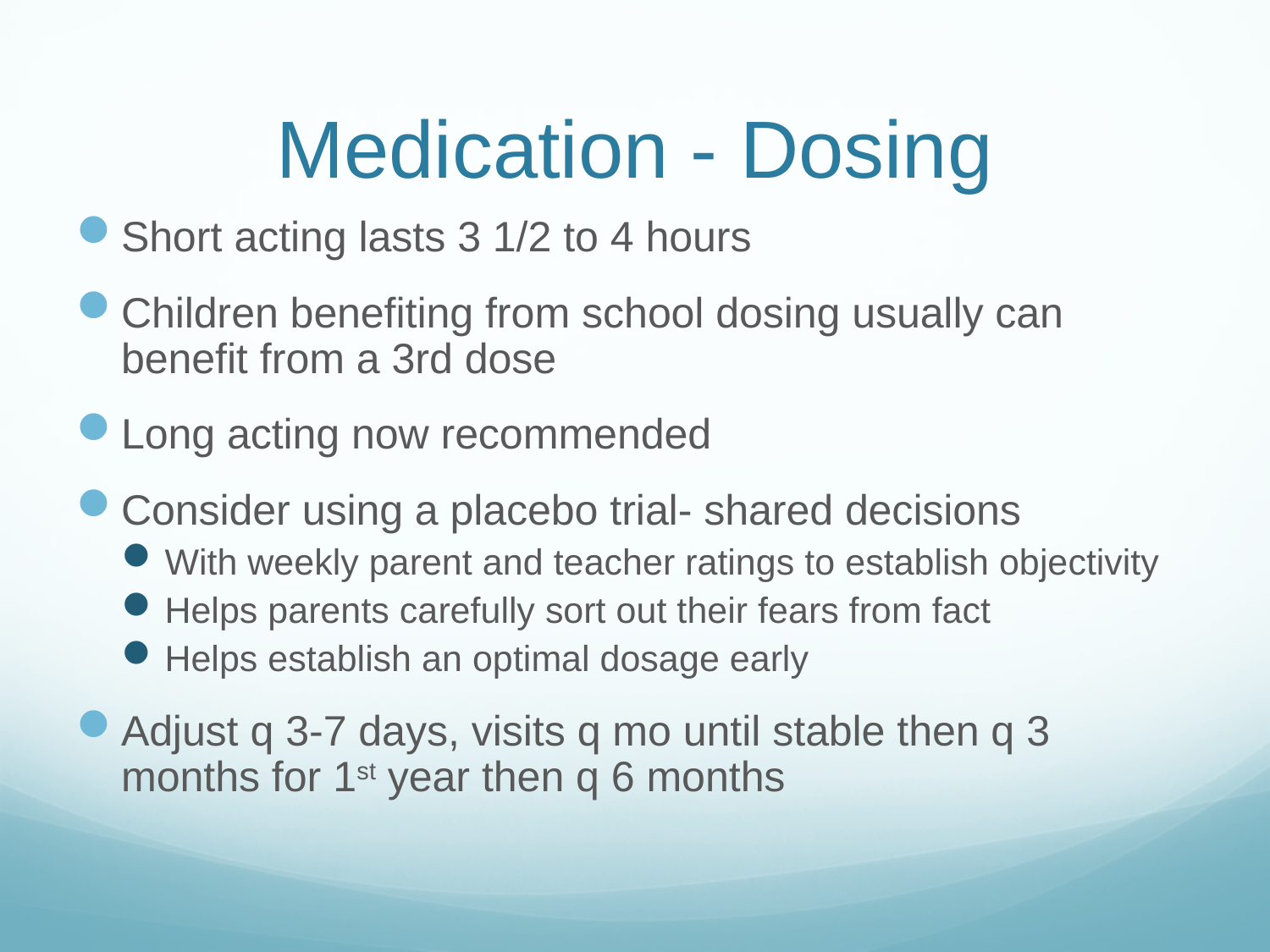

# Medication - Dosing
Short acting lasts 3 1/2 to 4 hours
Children benefiting from school dosing usually can benefit from a 3rd dose
Long acting now recommended
Consider using a placebo trial- shared decisions
With weekly parent and teacher ratings to establish objectivity
Helps parents carefully sort out their fears from fact
Helps establish an optimal dosage early
Adjust q 3-7 days, visits q mo until stable then q 3 months for 1st year then q 6 months